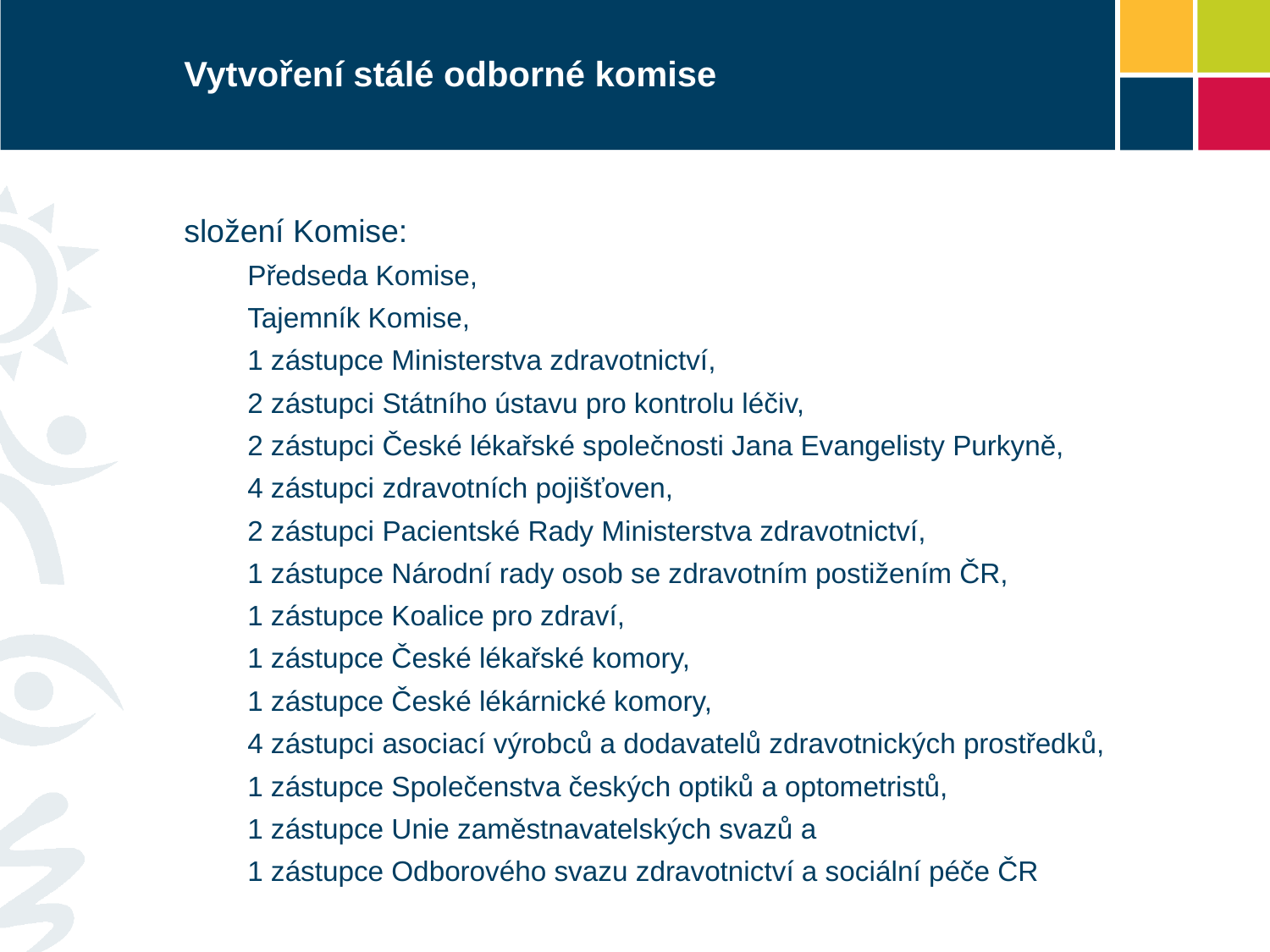

# Vytvoření stálé odborné komise
složení Komise:
Předseda Komise,
Tajemník Komise,
1 zástupce Ministerstva zdravotnictví,
2 zástupci Státního ústavu pro kontrolu léčiv,
2 zástupci České lékařské společnosti Jana Evangelisty Purkyně,
4 zástupci zdravotních pojišťoven,
2 zástupci Pacientské Rady Ministerstva zdravotnictví,
1 zástupce Národní rady osob se zdravotním postižením ČR,
1 zástupce Koalice pro zdraví,
1 zástupce České lékařské komory,
1 zástupce České lékárnické komory,
4 zástupci asociací výrobců a dodavatelů zdravotnických prostředků,
1 zástupce Společenstva českých optiků a optometristů,
1 zástupce Unie zaměstnavatelských svazů a
1 zástupce Odborového svazu zdravotnictví a sociální péče ČR